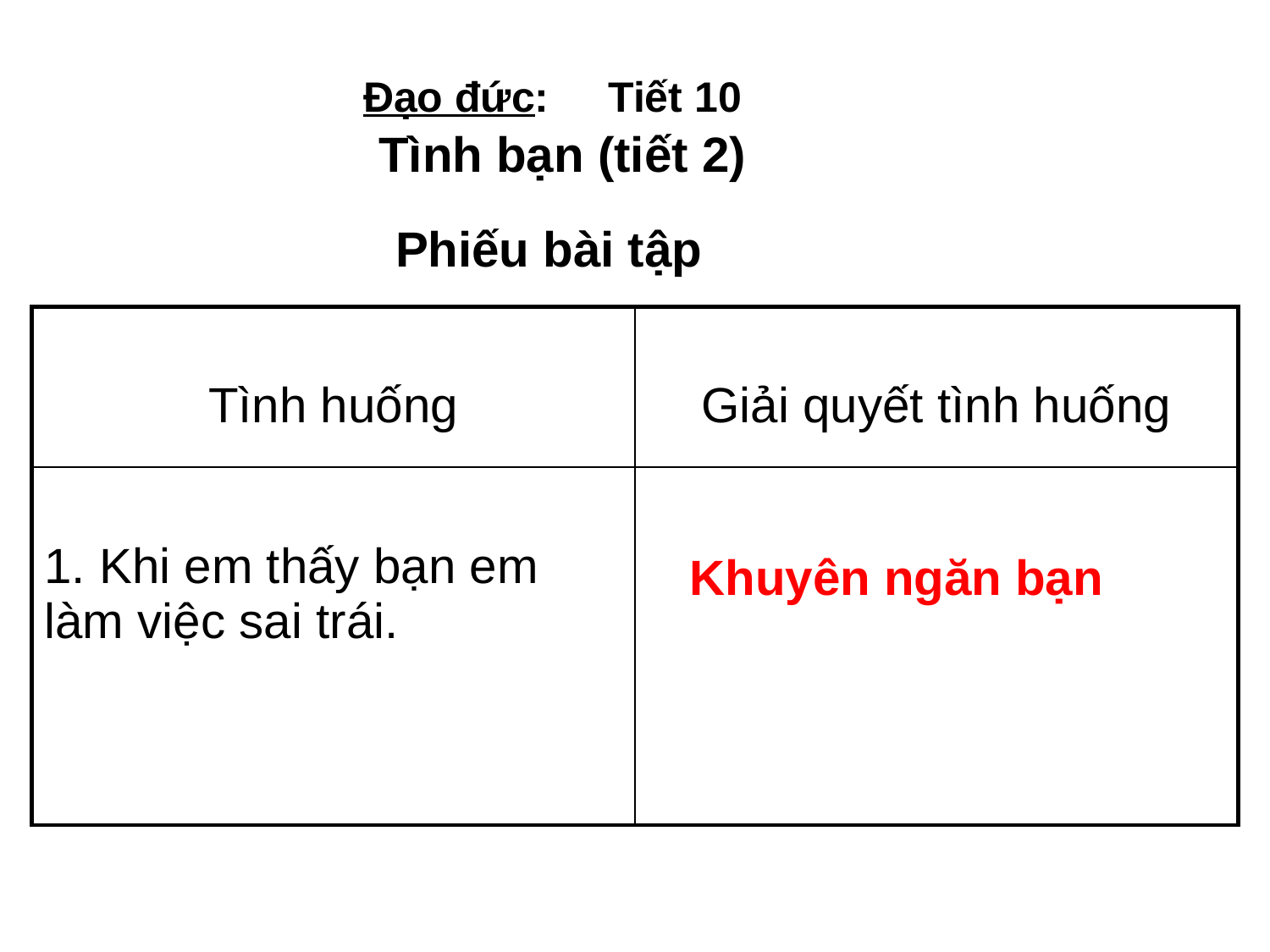

Đạo đức:     Tiết 10
Tình bạn (tiết 2)

Phiếu bài tập
| Tình huống | Giải quyết tình huống |
| --- | --- |
| 1. Khi em thấy bạn em làm việc sai trái. |  |
Khuyên ngăn bạn